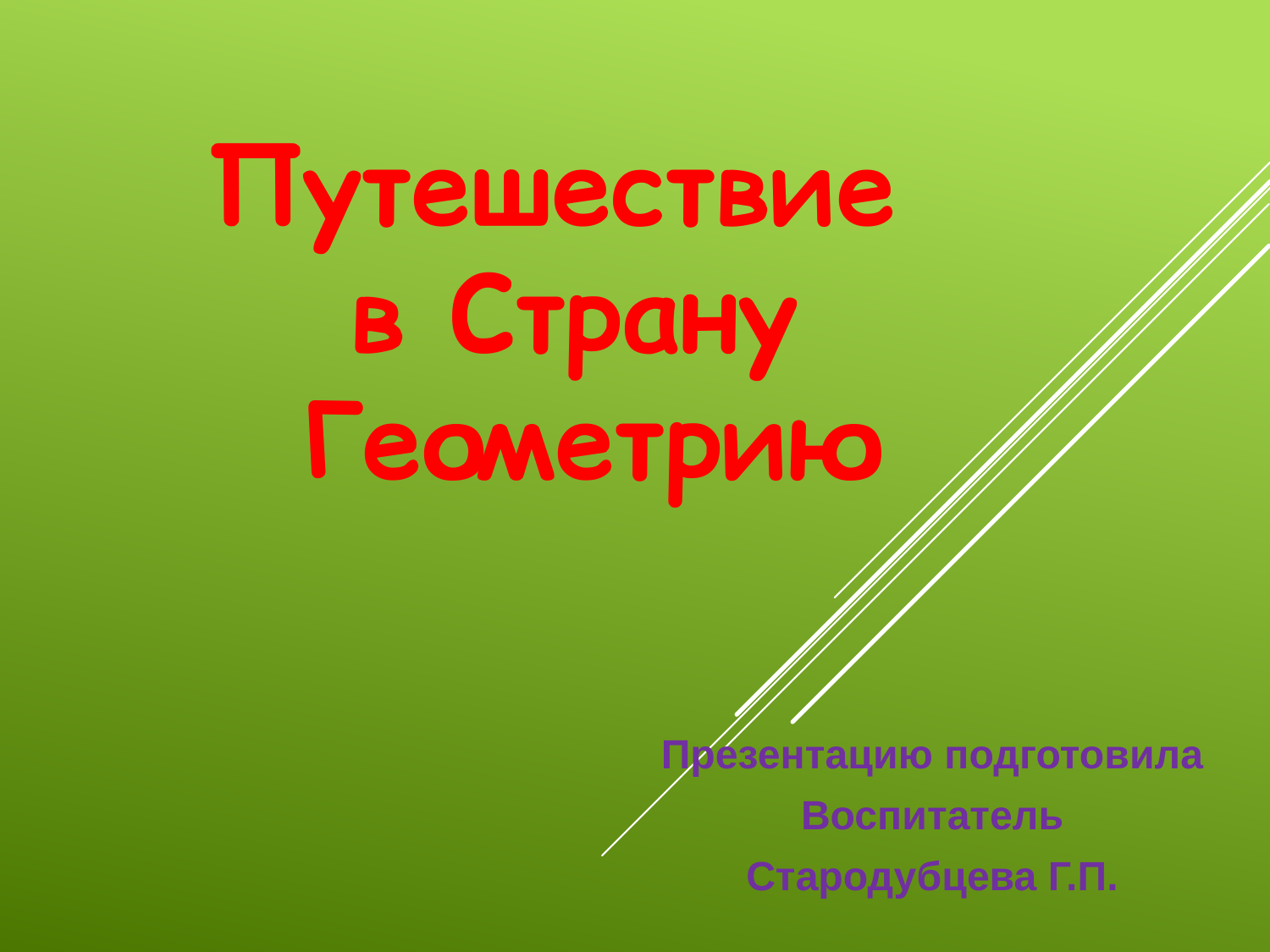

Путешествие
 в Страну
Геометрию

Презентацию подготовила
Воспитатель
Стародубцева Г.П.